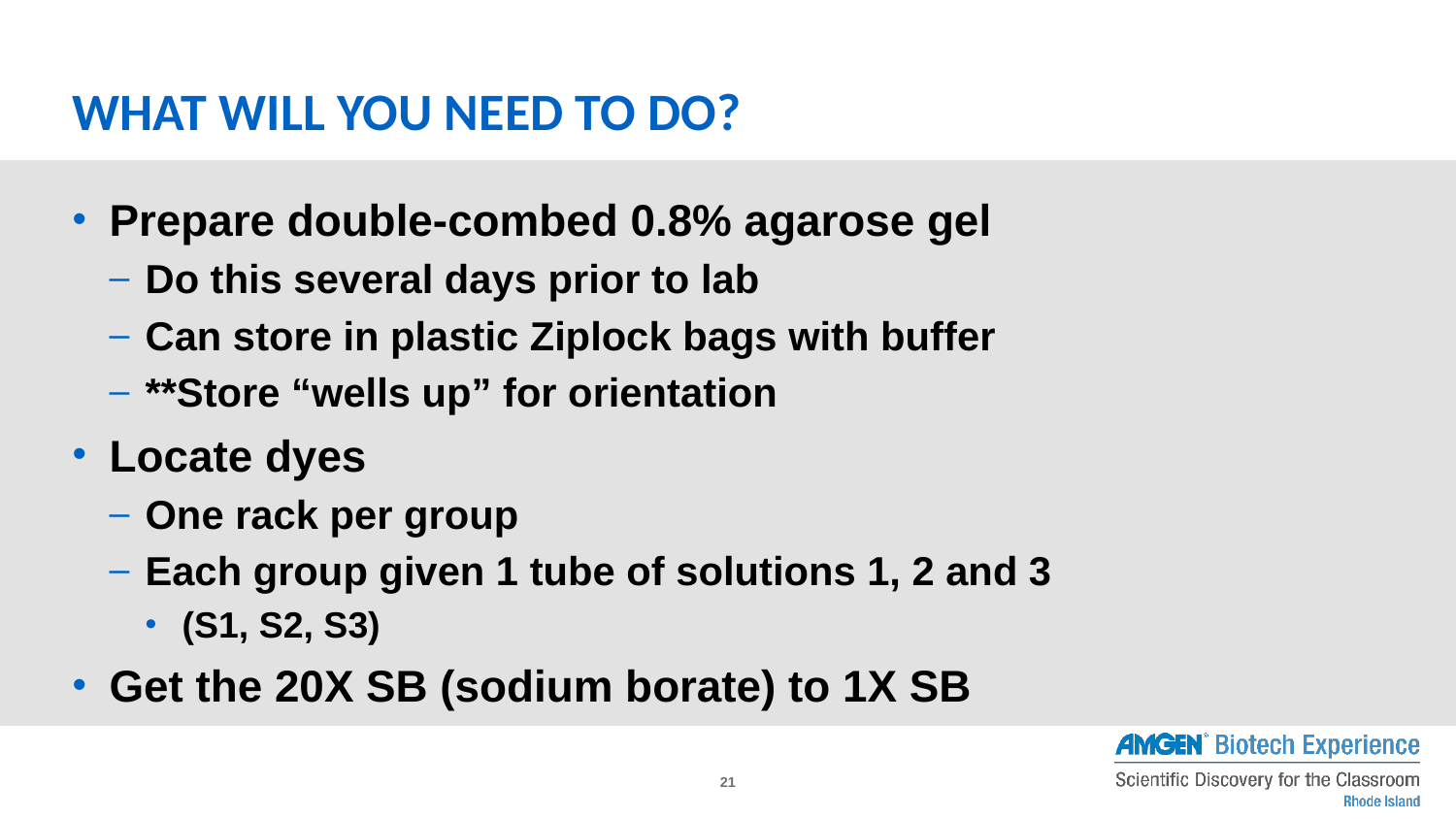

# What will you need to do?
Prepare double-combed 0.8% agarose gel
Do this several days prior to lab
Can store in plastic Ziplock bags with buffer
**Store “wells up” for orientation
Locate dyes
One rack per group
Each group given 1 tube of solutions 1, 2 and 3
(S1, S2, S3)
Get the 20X SB (sodium borate) to 1X SB